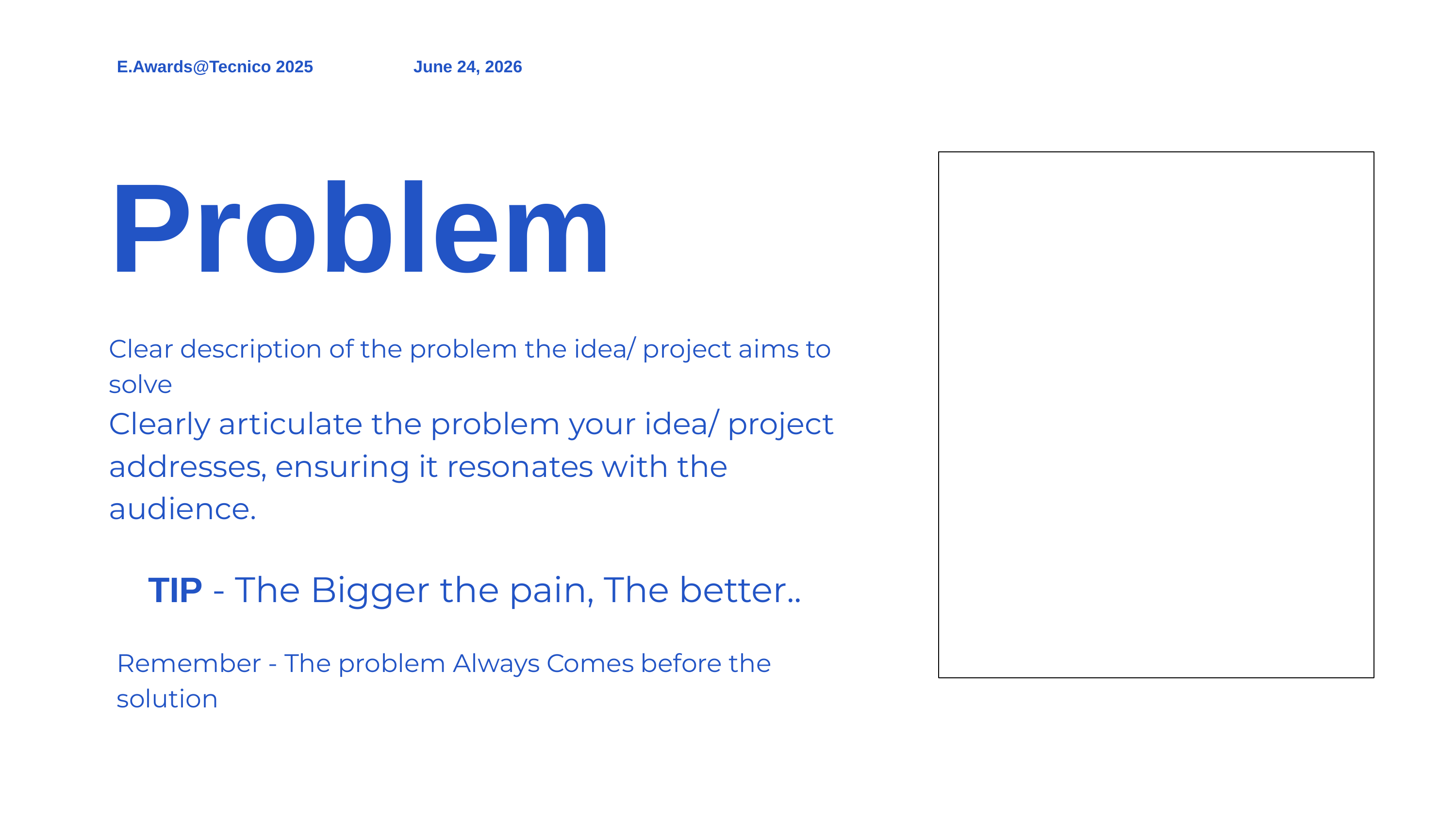

E.Awards@Tecnico 2025
June 24, 2026

Problem

Clear description of the problem the idea/ project aims to solve
Clearly articulate the problem your idea/ project addresses, ensuring it resonates with the audience.
TIP - The Bigger the pain, The better..
Remember - The problem Always Comes before the solution